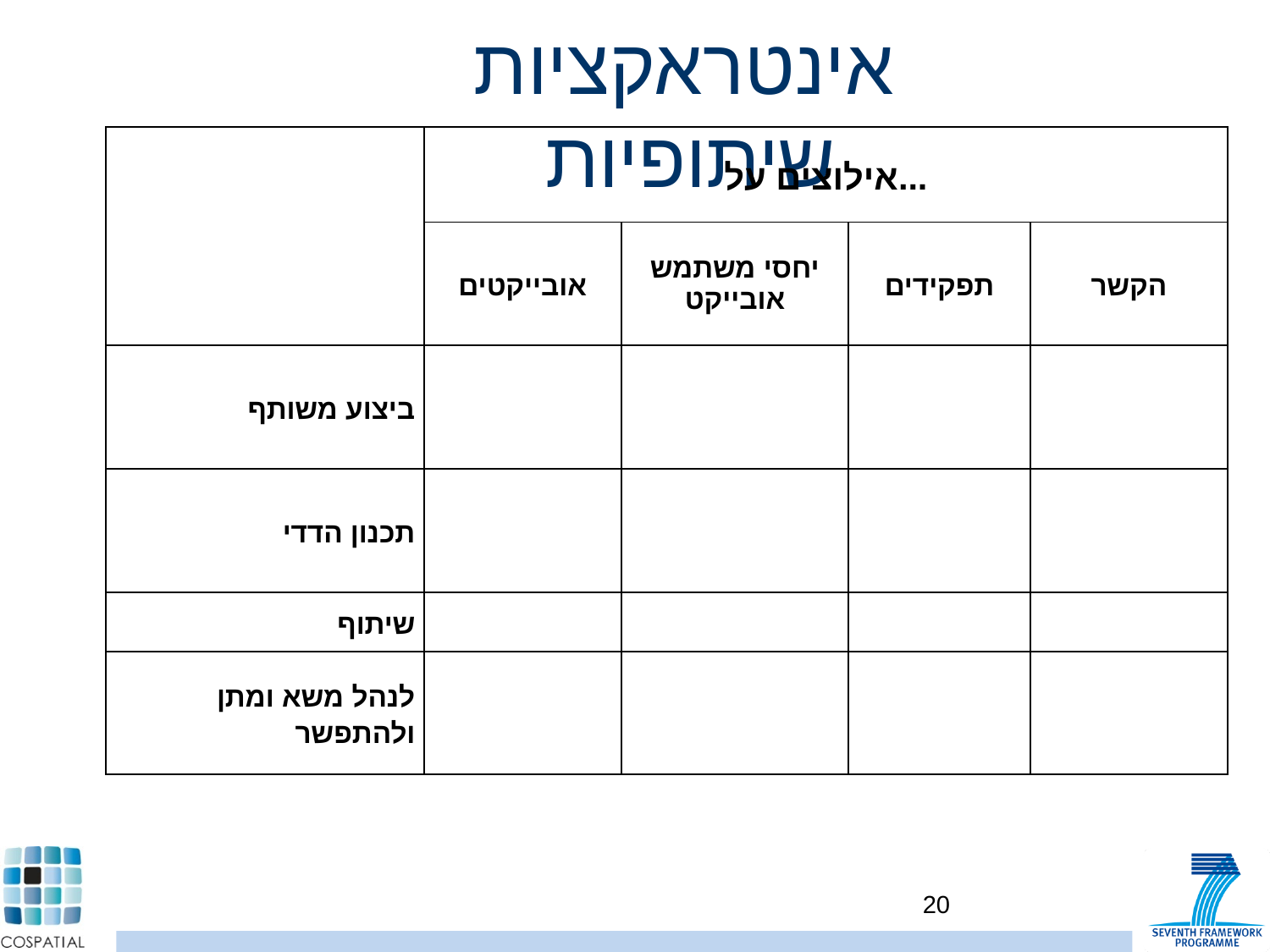

אינטראקציות שיתופיות

|  | אילוצים על... |  |  |  |
| --- | --- | --- | --- | --- |
|  | אובייקטים | יחסי משתמש אובייקט | תפקידים | הקשר |
| ביצוע משותף |  |  |  |  |
| תכנון הדדי |  |  |  |  |
| שיתוף |  |  |  |  |
| לנהל משא ומתן ולהתפשר |  |  |  |  |
20